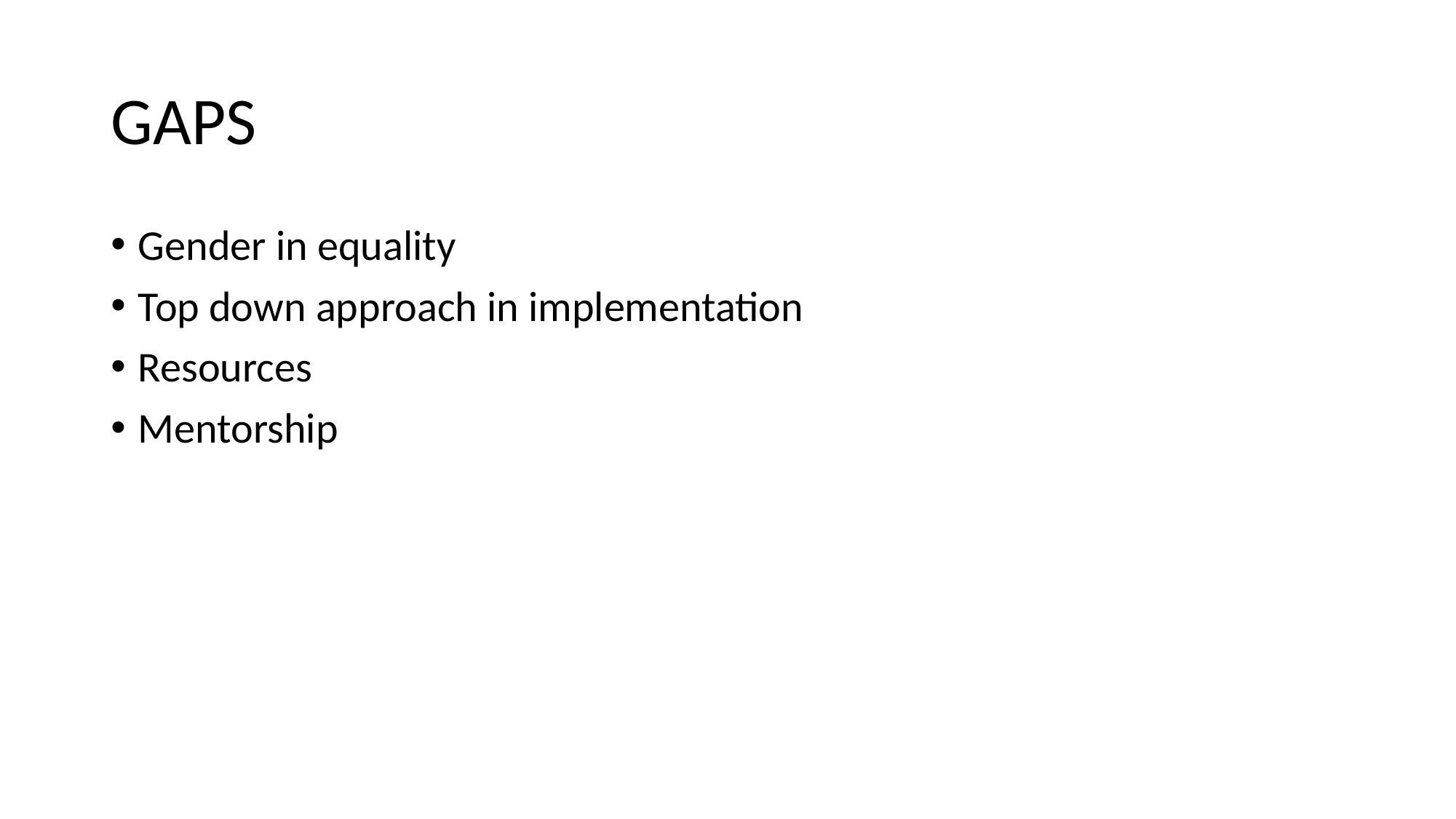

# GAPS
Gender in equality
Top down approach in implementation
Resources
Mentorship